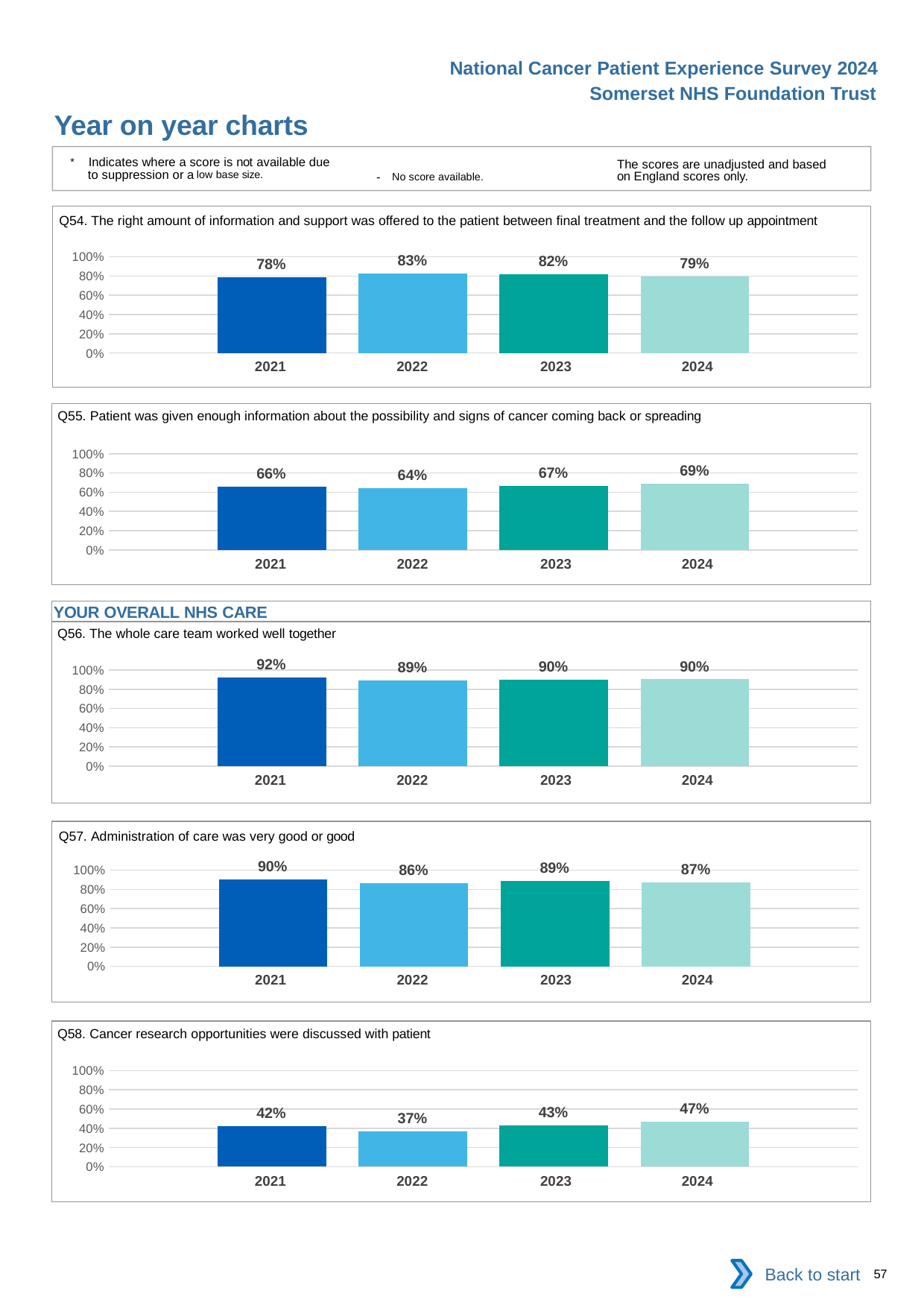

National Cancer Patient Experience Survey 2024
Somerset NHS Foundation Trust
Year on year charts

*  Indicates where a score is not available due to suppression or a low base size.
The scores are unadjusted and based on England scores only.
- No score available.
Q54. The right amount of information and support was offered to the patient between final treatment and the follow up appointment

### Chart

| Category | 2021 | 2022 | 2023 | 2024 |
|---|---|---|---|---|
| Category 1 | 0.7849829 | 0.8292683 | 0.8177215 | 0.7931937 |
| 2021 | 2022 | 2023 | 2024 |
| --- | --- | --- | --- |
Q55. Patient was given enough information about the possibility and signs of cancer coming back or spreading

### Chart

| Category | 2021 | 2022 | 2023 | 2024 |
|---|---|---|---|---|
| Category 1 | 0.6583333 | 0.643326 | 0.6680614 | 0.6853583 |
| 2021 | 2022 | 2023 | 2024 |
| --- | --- | --- | --- |
YOUR OVERALL NHS CARE
Q56. The whole care team worked well together

### Chart

| Category | 2021 | 2022 | 2023 | 2024 |
|---|---|---|---|---|
| Category 1 | 0.9213675 | 0.8894928 | 0.9011494 | 0.9025641 |
| 2021 | 2022 | 2023 | 2024 |
| --- | --- | --- | --- |
Q57. Administration of care was very good or good

### Chart

| Category | 2021 | 2022 | 2023 | 2024 |
|---|---|---|---|---|
| Category 1 | 0.9008264 | 0.8646749 | 0.8859649 | 0.8733087 |
| 2021 | 2022 | 2023 | 2024 |
| --- | --- | --- | --- |
Q58. Cancer research opportunities were discussed with patient

### Chart

| Category | 2021 | 2022 | 2023 | 2024 |
|---|---|---|---|---|
| Category 1 | 0.4224138 | 0.3701493 | 0.4311594 | 0.4686275 |
| 2021 | 2022 | 2023 | 2024 |
| --- | --- | --- | --- |
Back to start

57